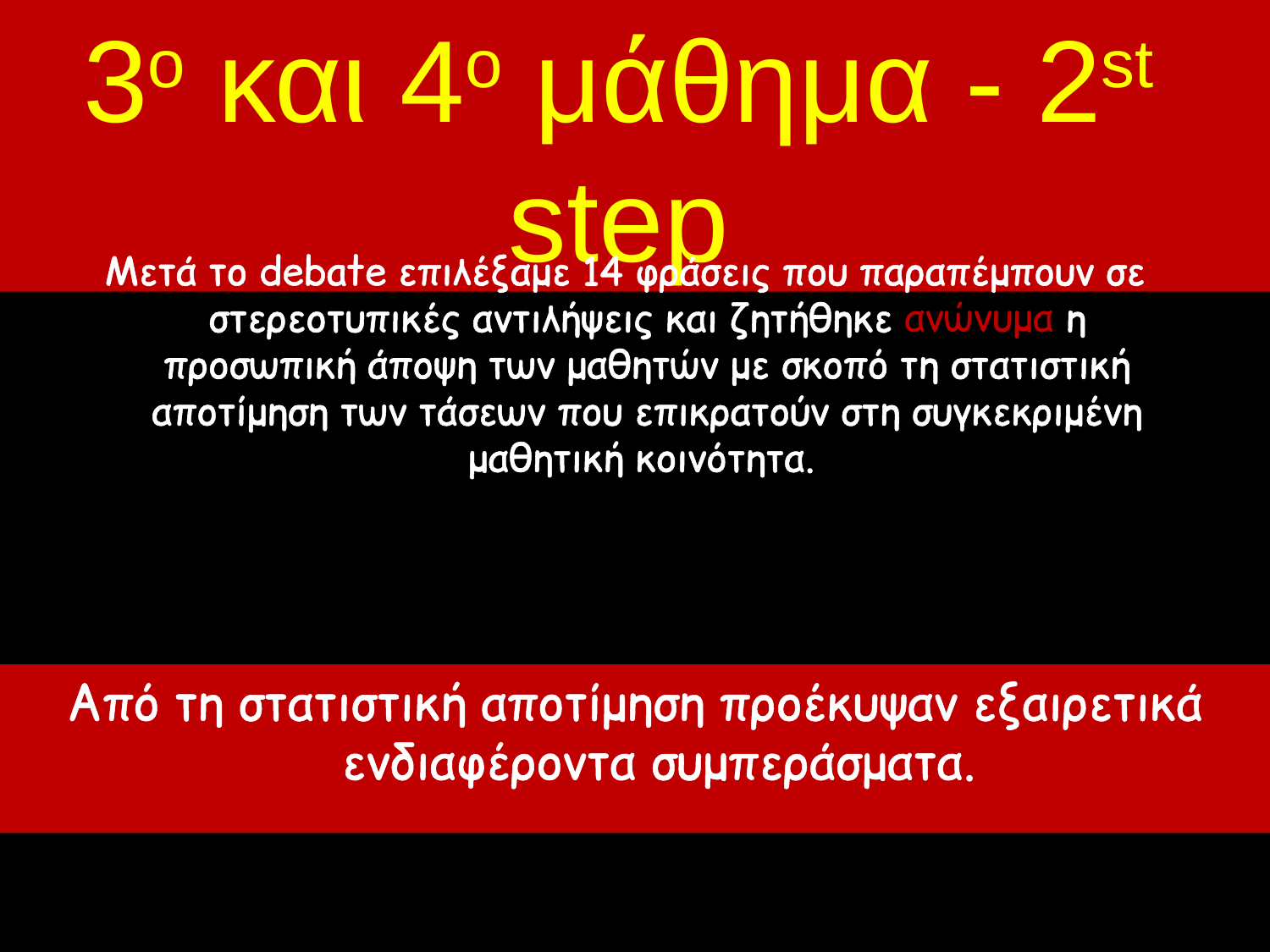

3ο και 4ο μάθημα - 2st  step

Μετά το debate επιλέξαμε 14 φράσεις που παραπέμπουν σε στερεοτυπικές αντιλήψεις και ζητήθηκε ανώνυμα η προσωπική άποψη των μαθητών με σκοπό τη στατιστική αποτίμηση των τάσεων που επικρατούν στη συγκεκριμένη μαθητική κοινότητα.
Από τη στατιστική αποτίμηση προέκυψαν εξαιρετικά ενδιαφέροντα συμπεράσματα.